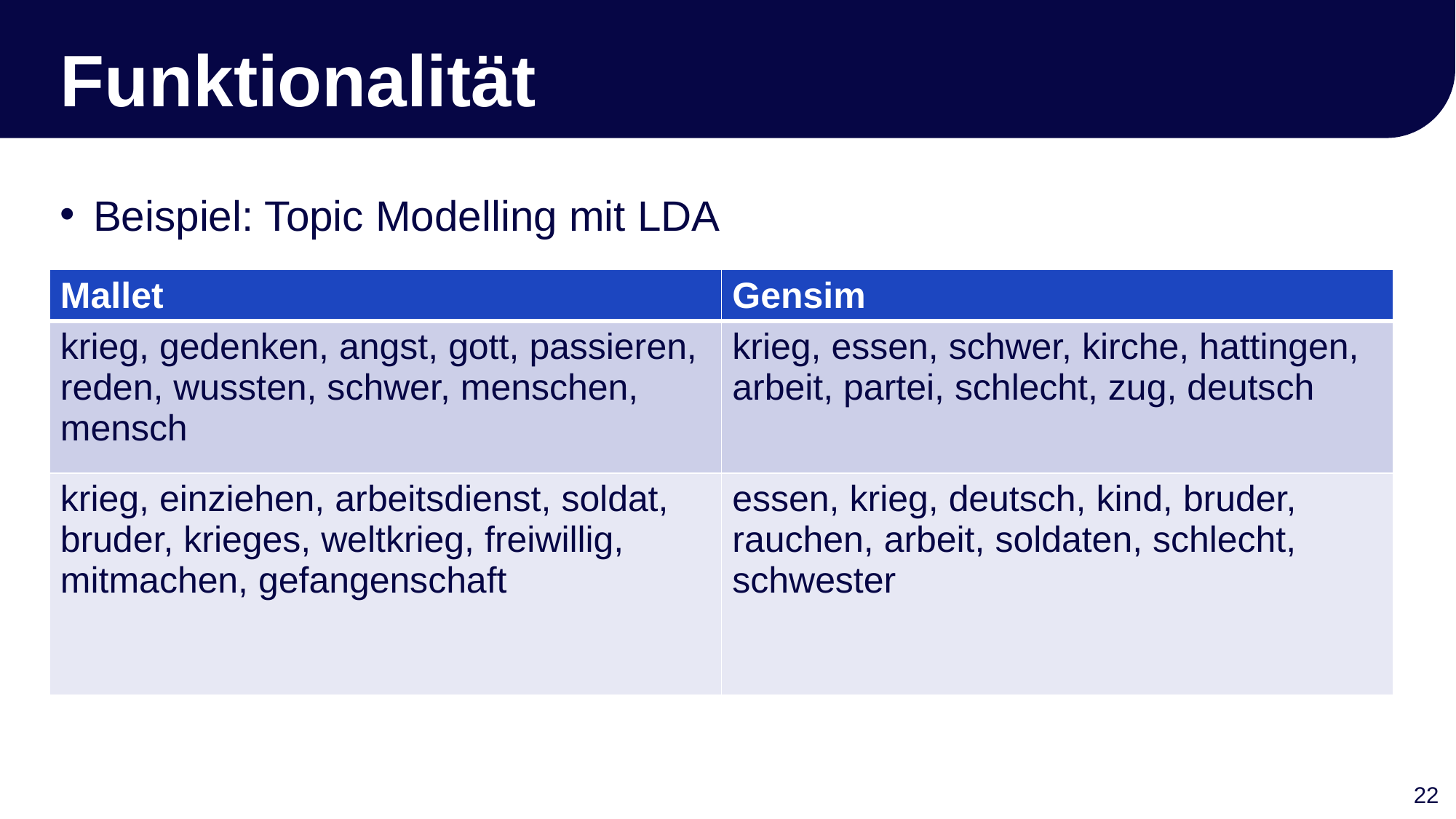

# Funktionalität
Beispiel: Topic Modelling mit LDA
| Mallet | Gensim |
| --- | --- |
| krieg, gedenken, angst, gott, passieren, reden, wussten, schwer, menschen, mensch | krieg, essen, schwer, kirche, hattingen, arbeit, partei, schlecht, zug, deutsch |
| krieg, einziehen, arbeitsdienst, soldat, bruder, krieges, weltkrieg, freiwillig, mitmachen, gefangenschaft | essen, krieg, deutsch, kind, bruder, rauchen, arbeit, soldaten, schlecht, schwester |